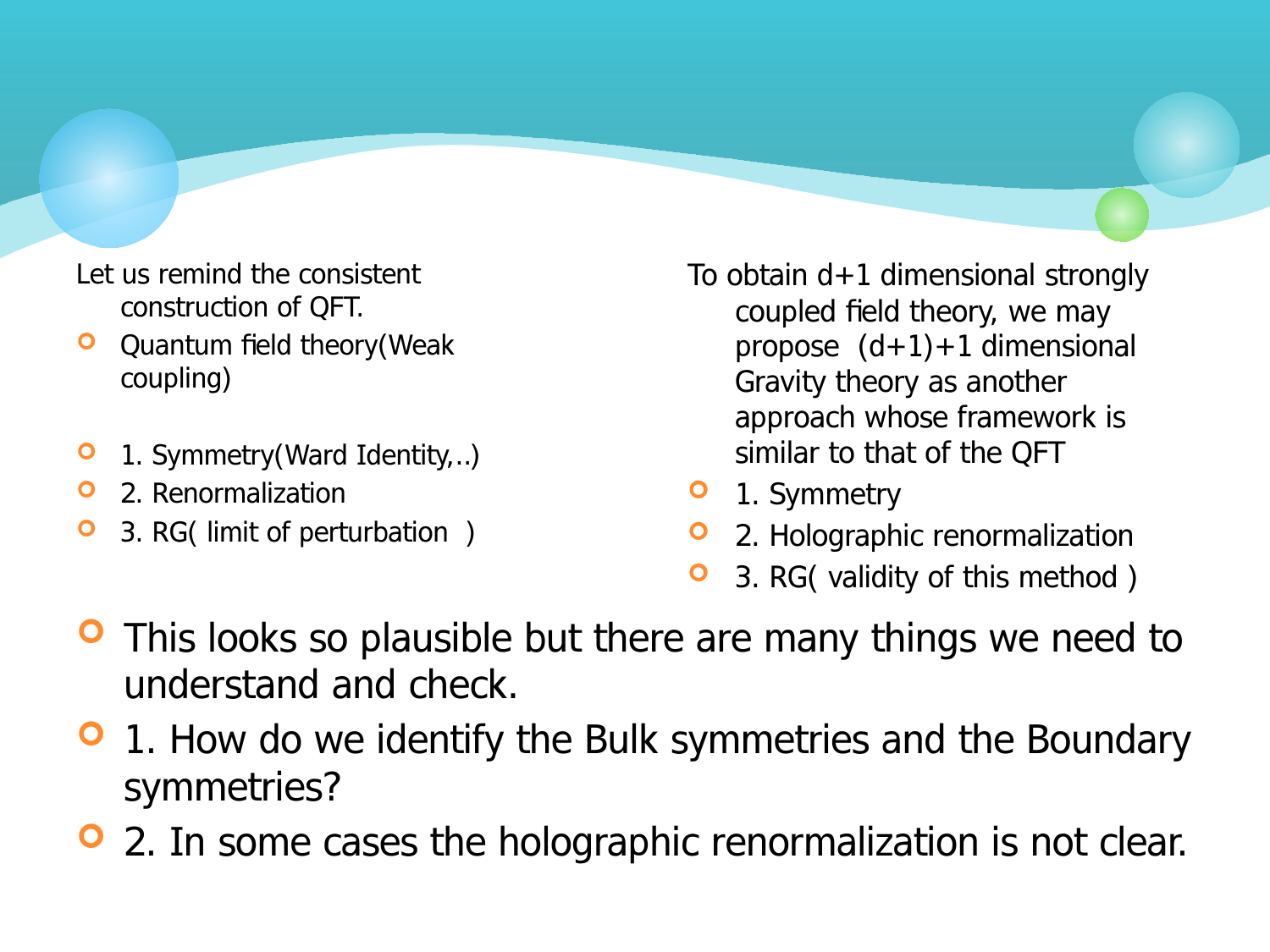

#
Let us remind the consistent construction of QFT.
Quantum field theory(Weak coupling)

1. Symmetry(Ward Identity,..)
2. Renormalization
3. RG( limit of perturbation  )
To obtain d+1 dimensional strongly coupled field theory, we may propose  (d+1)+1 dimensional Gravity theory as another approach whose framework is similar to that of the QFT
1. Symmetry
2. Holographic renormalization
3. RG( validity of this method )
This looks so plausible but there are many things we need to understand and check.
1. How do we identify the Bulk symmetries and the Boundary symmetries?
2. In some cases the holographic renormalization is not clear.